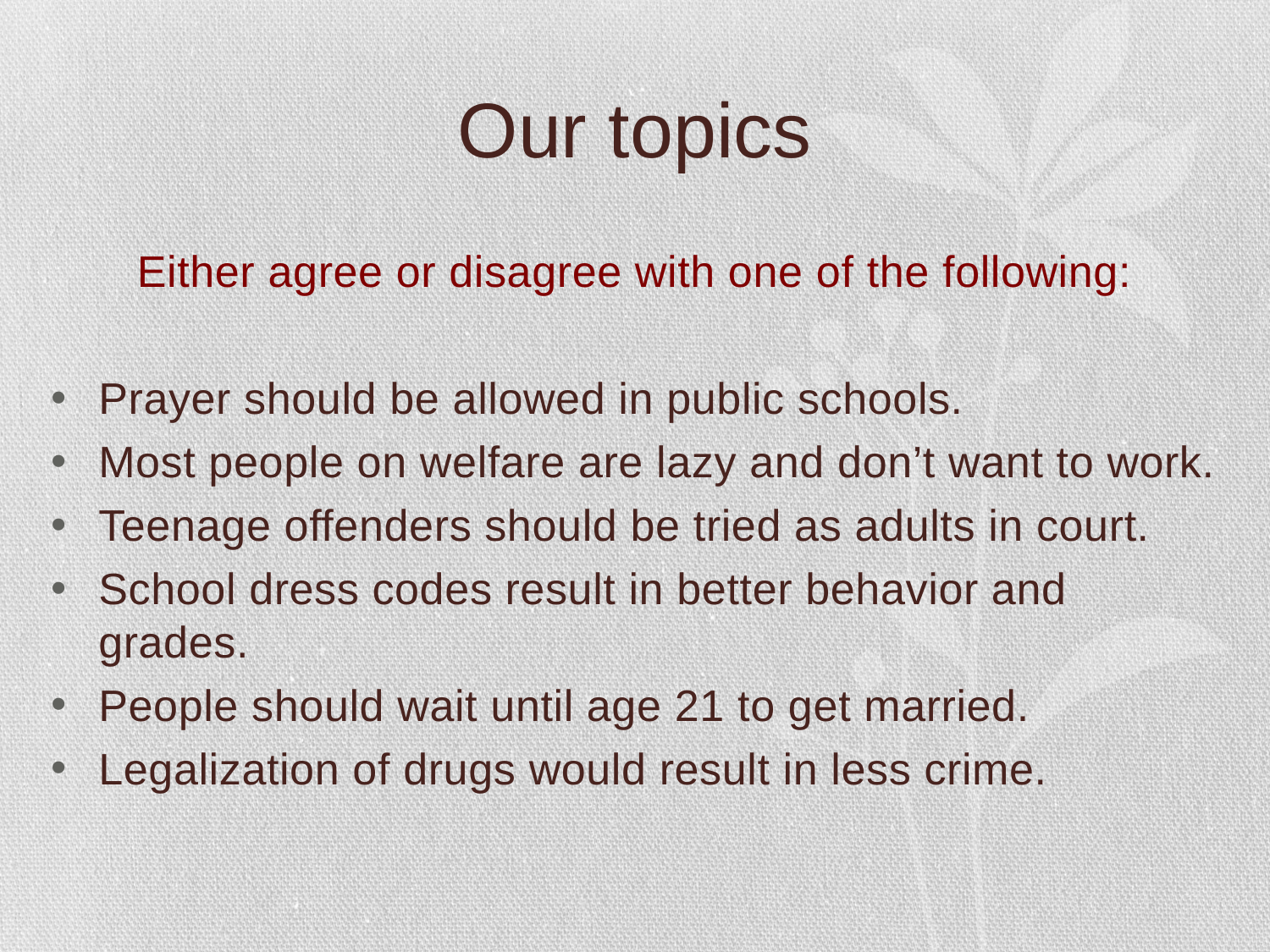

# Our topics

Either agree or disagree with one of the following:

Prayer should be allowed in public schools.
Most people on welfare are lazy and don’t want to work.
Teenage offenders should be tried as adults in court.
School dress codes result in better behavior and grades.
People should wait until age 21 to get married.
Legalization of drugs would result in less crime.